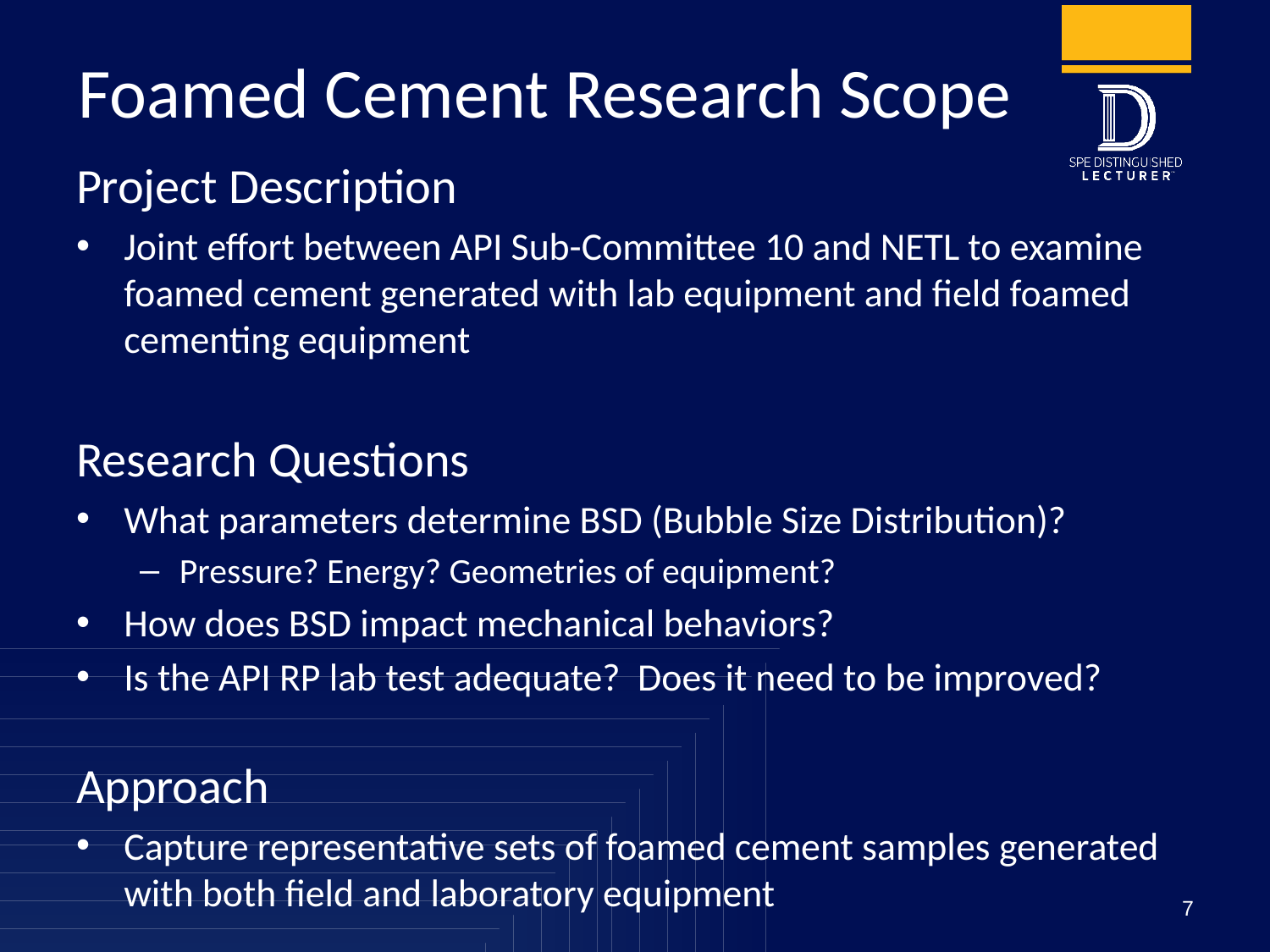

# Foamed Cement Research Scope
Project Description
Joint effort between API Sub-Committee 10 and NETL to examine foamed cement generated with lab equipment and field foamed cementing equipment

Research Questions
What parameters determine BSD (Bubble Size Distribution)?
Pressure? Energy? Geometries of equipment?
How does BSD impact mechanical behaviors?
Is the API RP lab test adequate?  Does it need to be improved?

Approach
Capture representative sets of foamed cement samples generated with both field and laboratory equipment
7